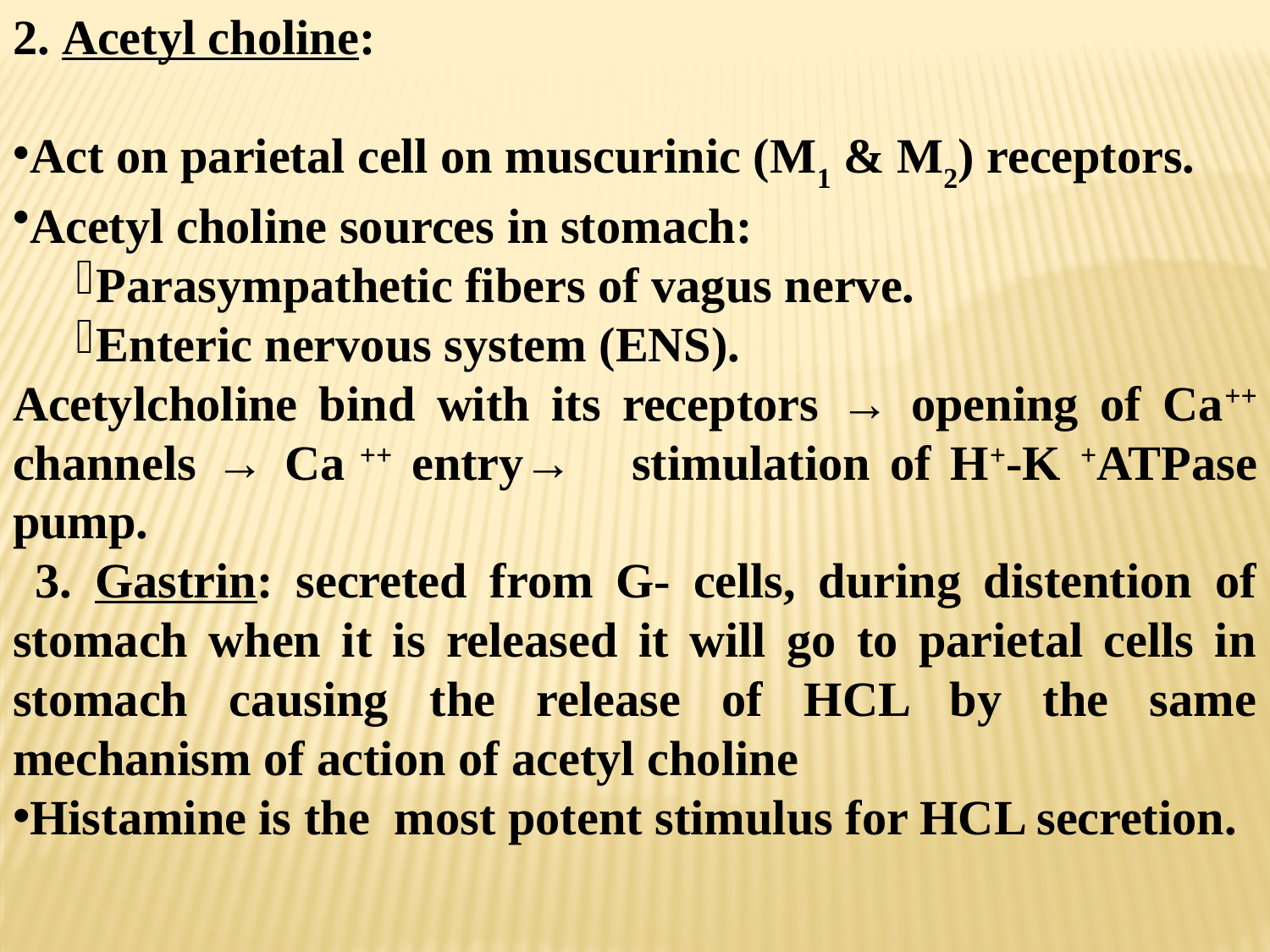

2. Acetyl choline:

Act on parietal cell on muscurinic (M1 & M2) receptors.
Acetyl choline sources in stomach:
Parasympathetic fibers of vagus nerve.
Enteric nervous system (ENS).
Acetylcholine bind with its receptors → opening of Ca++ channels → Ca ++ entry→   stimulation of H+-K +ATPase pump.
 3. Gastrin: secreted from G- cells, during distention of stomach when it is released it will go to parietal cells in stomach causing the release of HCL by the same mechanism of action of acetyl choline
Histamine is the  most potent stimulus for HCL secretion.